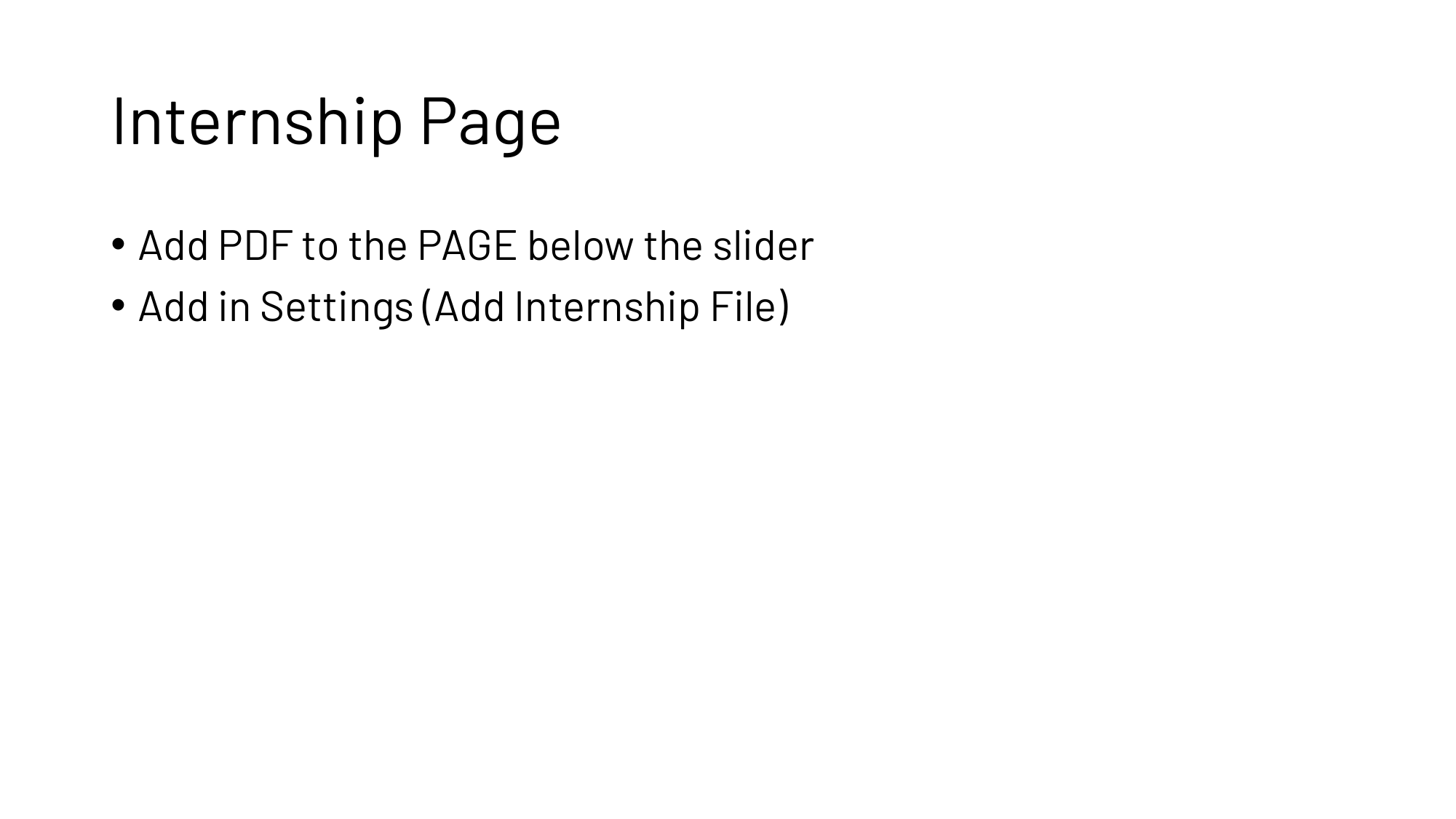

# Internship Page
Add PDF to the PAGE below the slider
Add in Settings (Add Internship File)